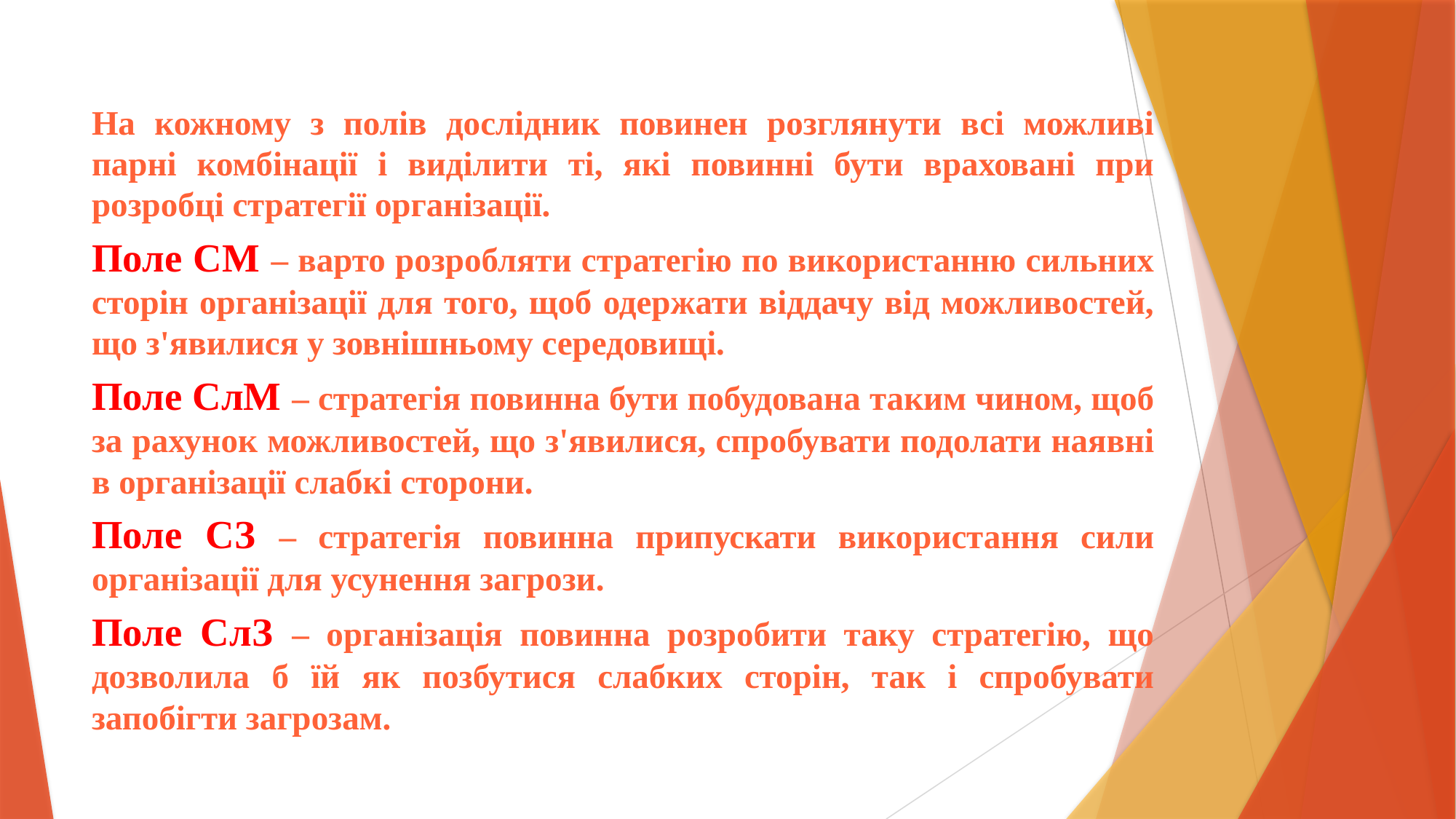

На кожному з полів дослідник повинен розглянути всі можливі парні комбінації і виділити ті, які повинні бути враховані при розробці стратегії організації.
Поле СМ – варто розробляти стратегію по використанню сильних сторін організації для того, щоб одержати віддачу від можливостей, що з'явилися у зовнішньому середовищі.
Поле СлМ – стратегія повинна бути побудована таким чином, щоб за рахунок можливостей, що з'явилися, спробувати подолати наявні в організації слабкі сторони.
Поле СЗ – стратегія повинна припускати використання сили організації для усунення загрози.
Поле СлЗ – організація повинна розробити таку стратегію, що дозволила б їй як позбутися слабких сторін, так і спробувати запобігти загрозам.